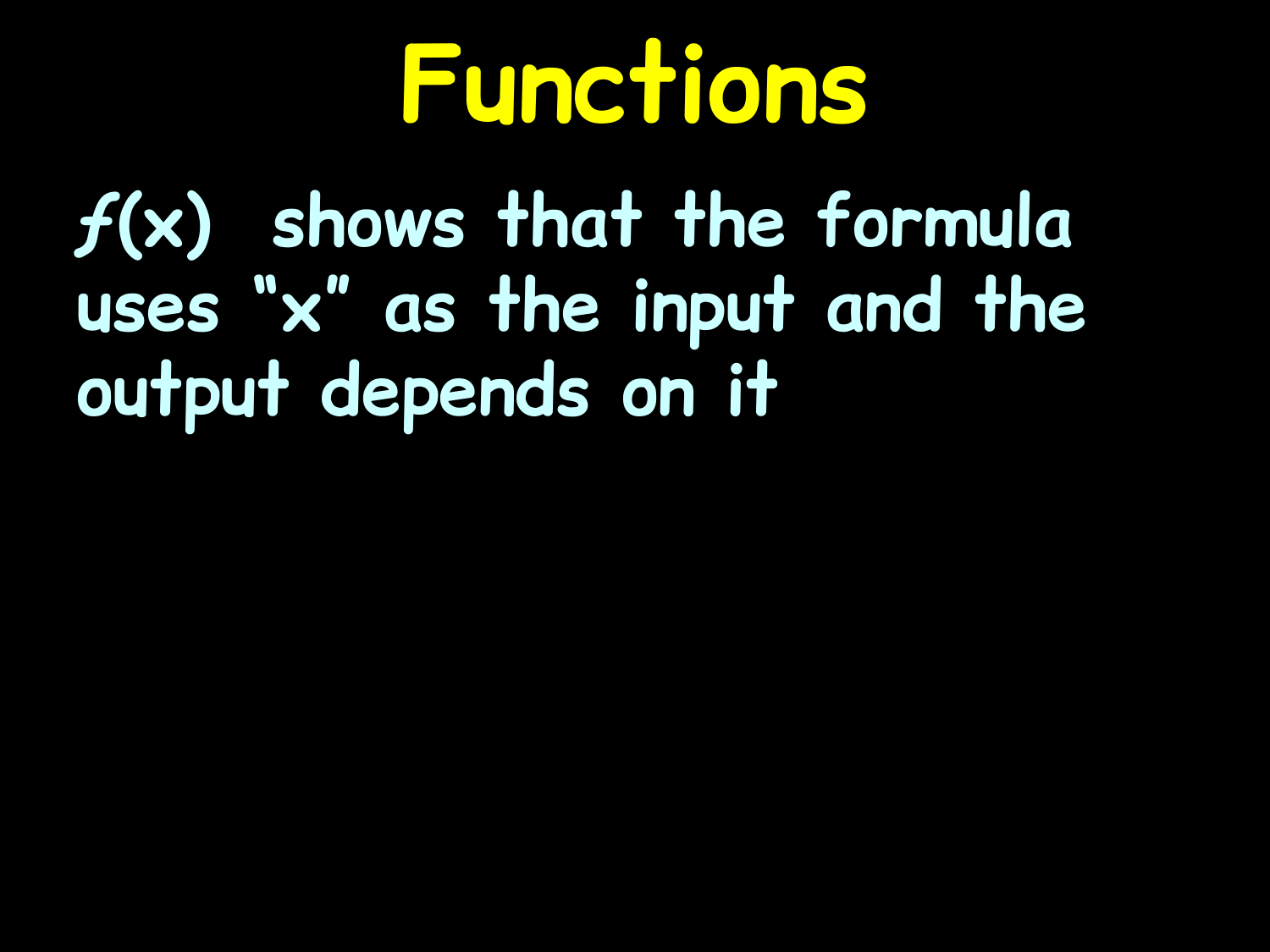

# Functions
ƒ(x)  shows that the formula uses “x” as the input and the output depends on it